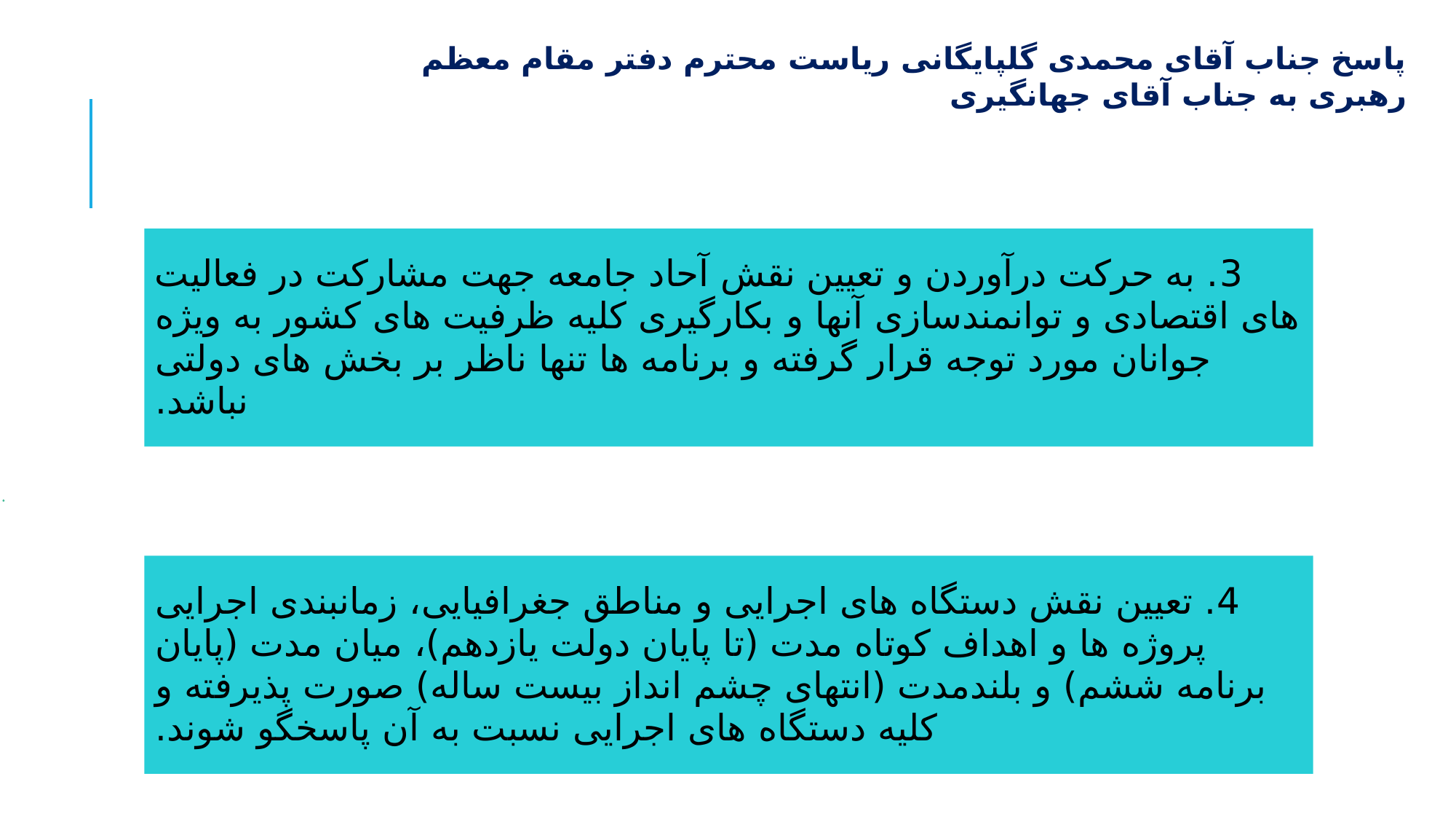

پاسخ جناب آقای محمدی گلپایگانی ریاست محترم دفتر مقام معظم رهبری به جناب آقای جهانگیری